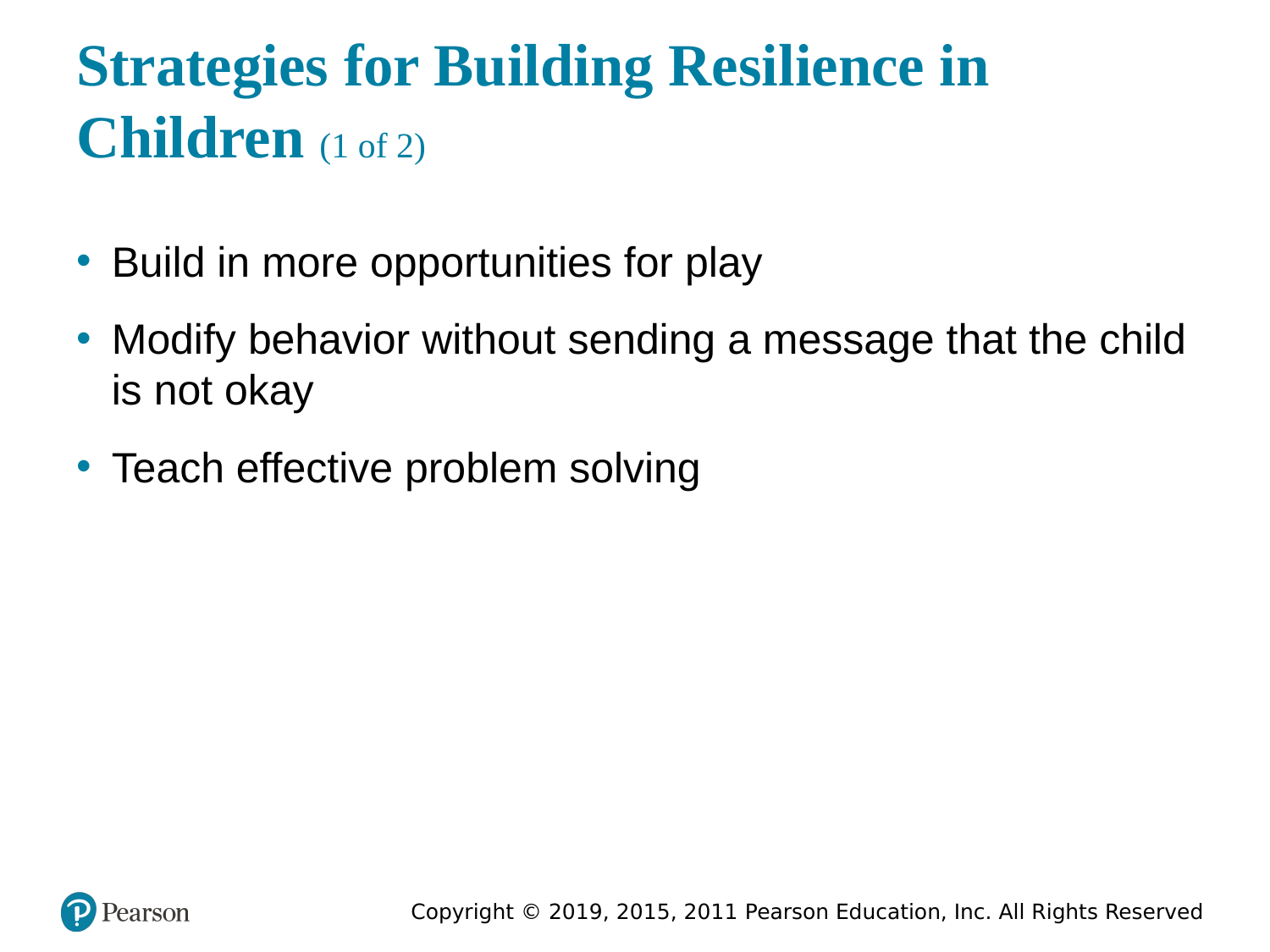

# Strategies for Building Resilience in Children (1 of 2)
Build in more opportunities for play
Modify behavior without sending a message that the child is not okay
Teach effective problem solving